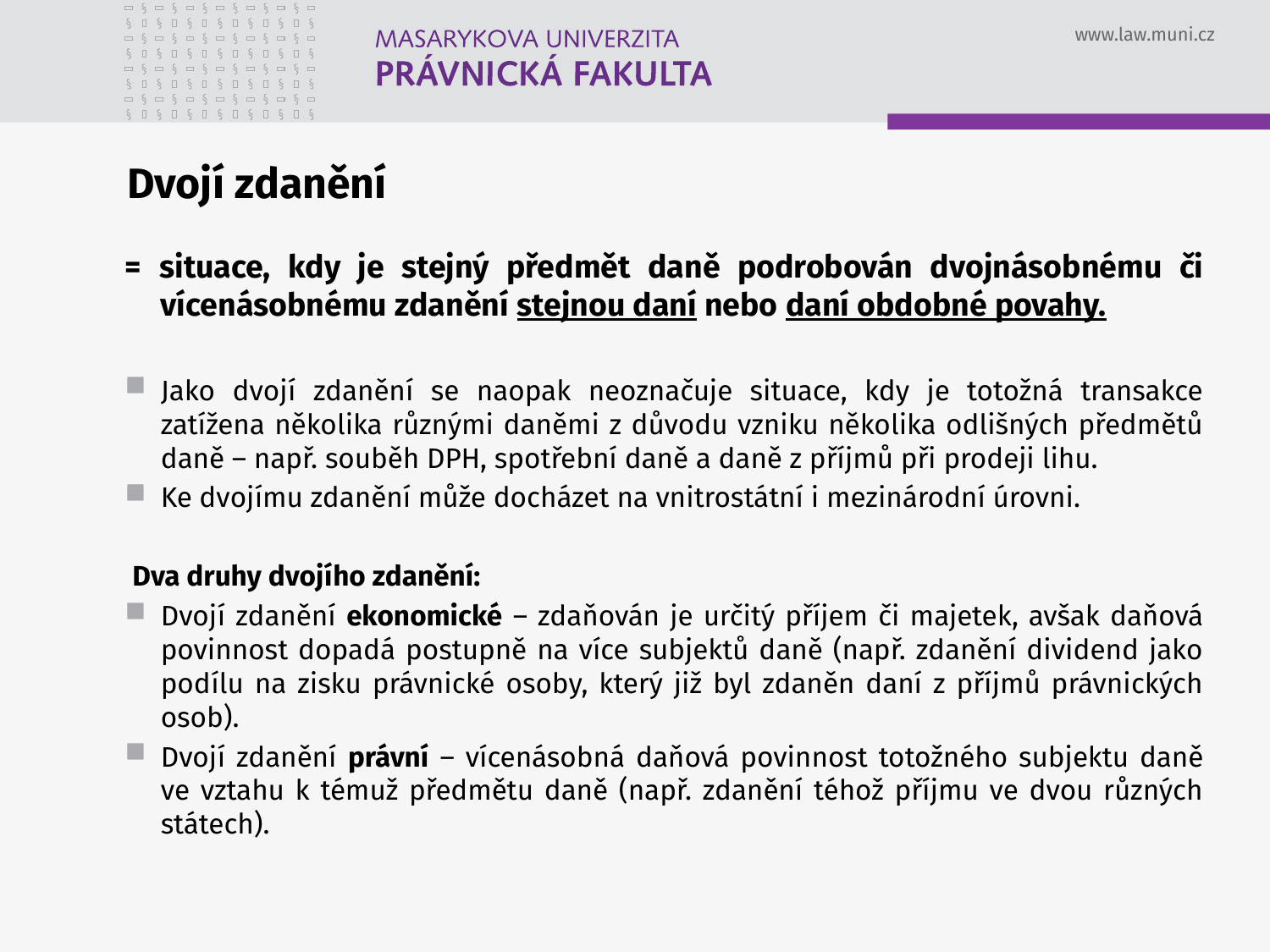

# Dvojí zdanění
= situace, kdy je stejný předmět daně podrobován dvojnásobnému či vícenásobnému zdanění stejnou daní nebo daní obdobné povahy.

Jako dvojí zdanění se naopak neoznačuje situace, kdy je totožná transakce zatížena několika různými daněmi z důvodu vzniku několika odlišných předmětů daně – např. souběh DPH, spotřební daně a daně z příjmů při prodeji lihu.
Ke dvojímu zdanění může docházet na vnitrostátní i mezinárodní úrovni.

 Dva druhy dvojího zdanění:
Dvojí zdanění ekonomické – zdaňován je určitý příjem či majetek, avšak daňová povinnost dopadá postupně na více subjektů daně (např. zdanění dividend jako podílu na zisku právnické osoby, který již byl zdaněn daní z příjmů právnických osob).
Dvojí zdanění právní – vícenásobná daňová povinnost totožného subjektu daně ve vztahu k témuž předmětu daně (např. zdanění téhož příjmu ve dvou různých státech).